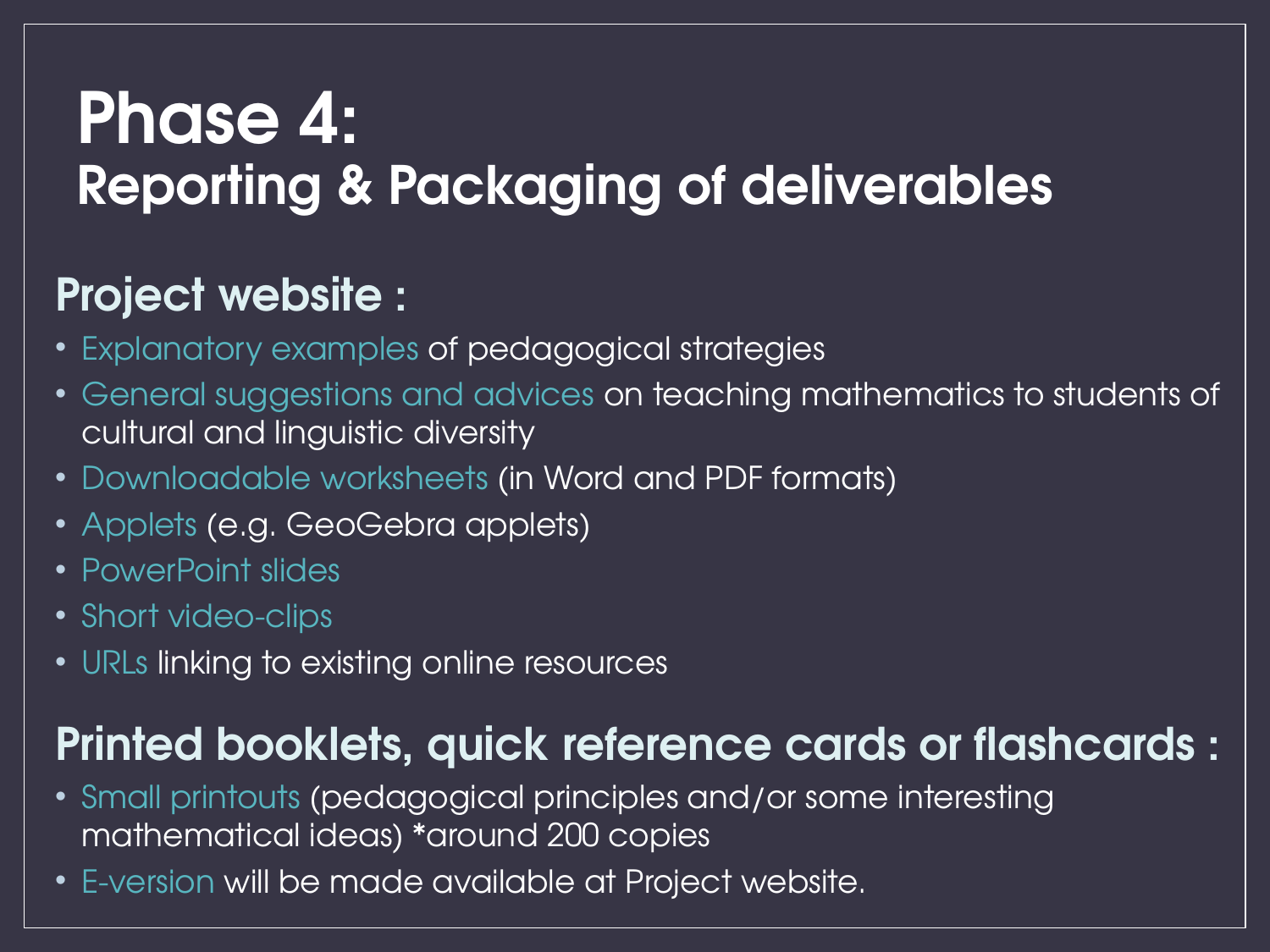

# Phase 4: Reporting & Packaging of deliverables

Project website :
Explanatory examples of pedagogical strategies
General suggestions and advices on teaching mathematics to students of cultural and linguistic diversity
Downloadable worksheets (in Word and PDF formats)
Applets (e.g. GeoGebra applets)
PowerPoint slides
Short video-clips
URLs linking to existing online resources

Printed booklets, quick reference cards or flashcards :
Small printouts (pedagogical principles and/or some interesting mathematical ideas) *around 200 copies
E-version will be made available at Project website.